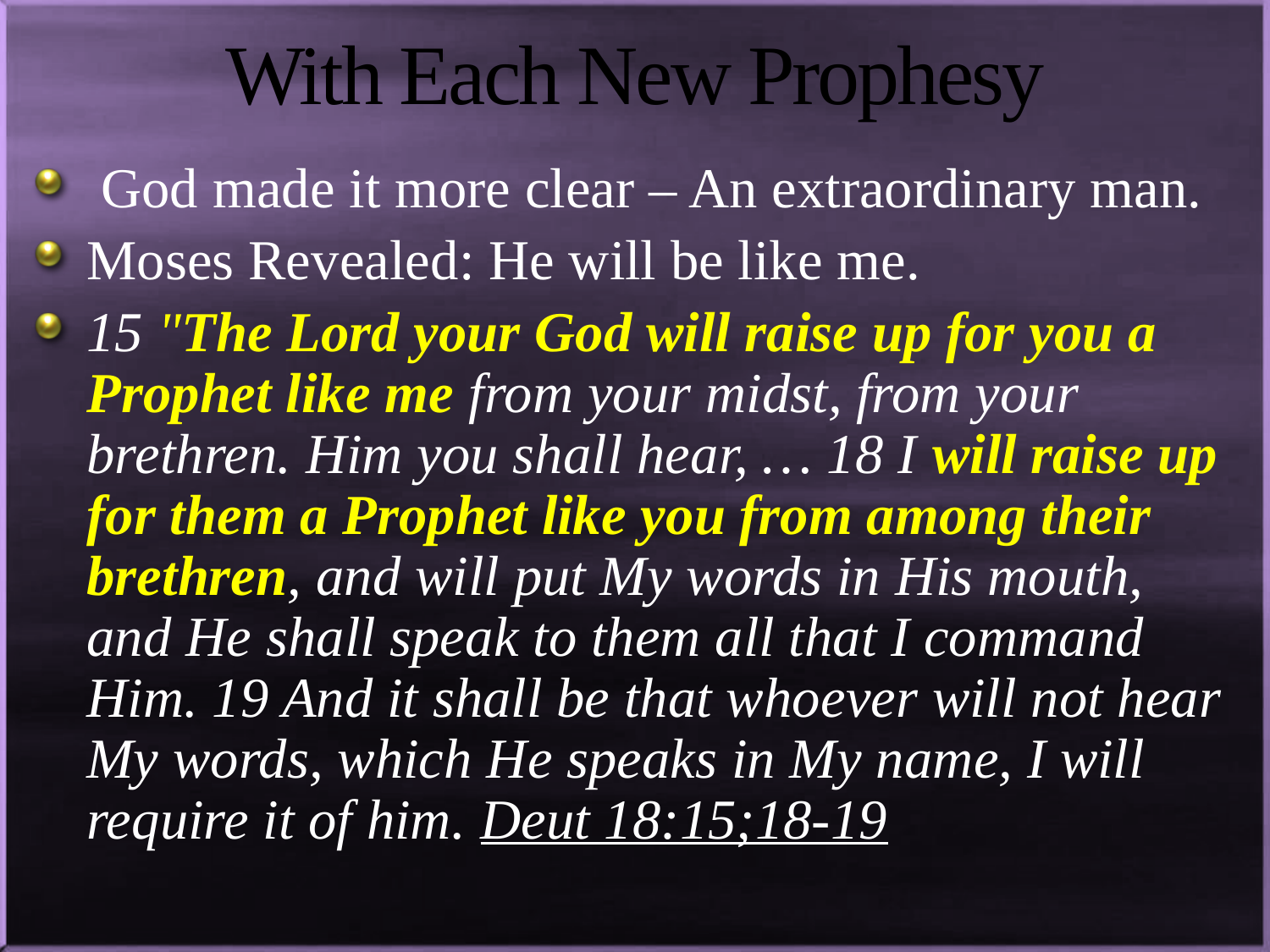

# With Each New Prophesy
 God made it more clear – An extraordinary man.
Moses Revealed: He will be like me.
15 "The Lord your God will raise up for you a Prophet like me from your midst, from your brethren. Him you shall hear, … 18 I will raise up for them a Prophet like you from among their brethren, and will put My words in His mouth, and He shall speak to them all that I command Him. 19 And it shall be that whoever will not hear My words, which He speaks in My name, I will require it of him. Deut 18:15;18-19